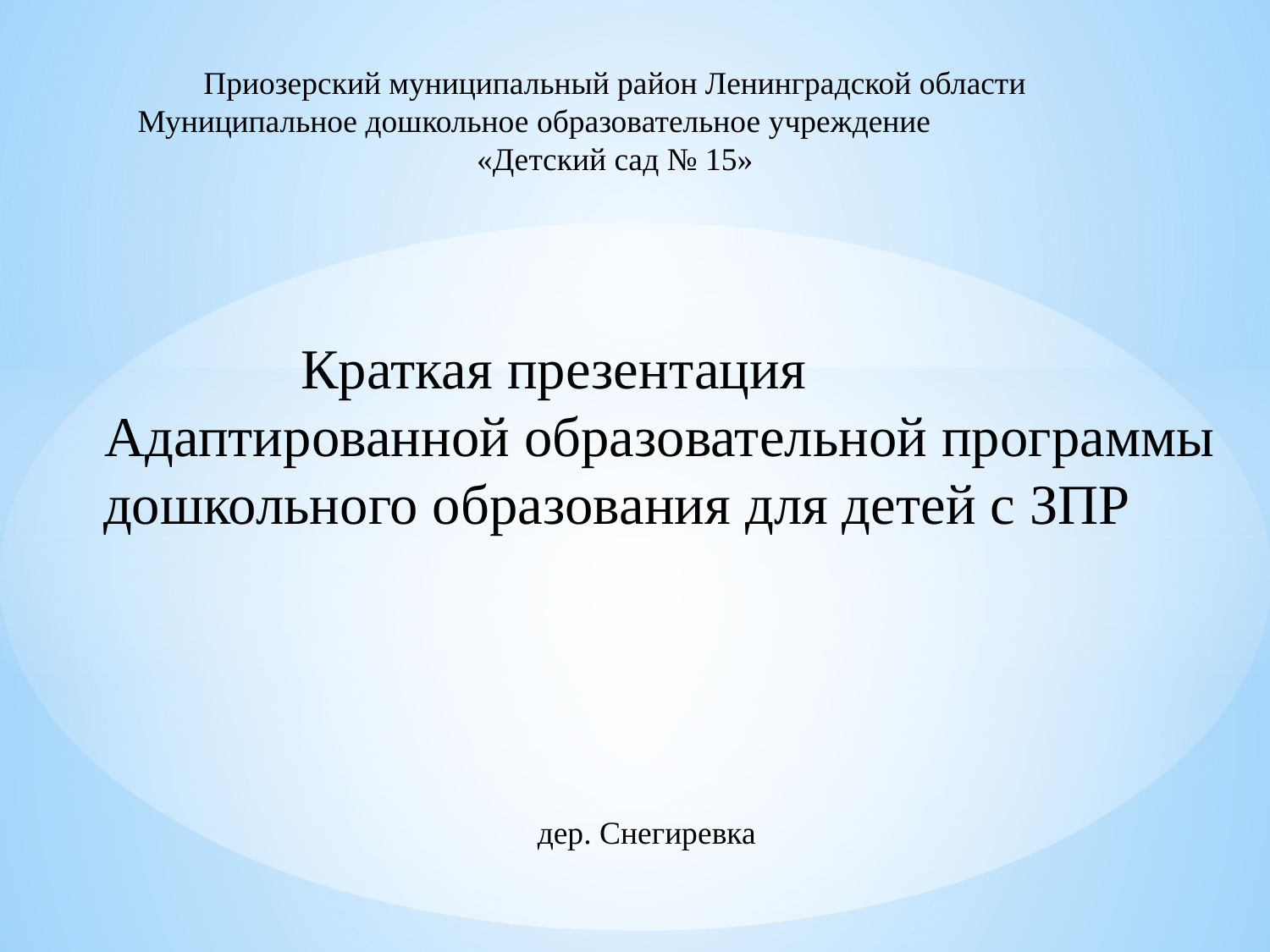

Приозерский муниципальный район Ленинградской области
Муниципальное дошкольное образовательное учреждение                     «Детский сад № 15»
Краткая презентация                Адаптированной образовательной программы дошкольного образования для детей с ЗПР
дер. Снегиревка